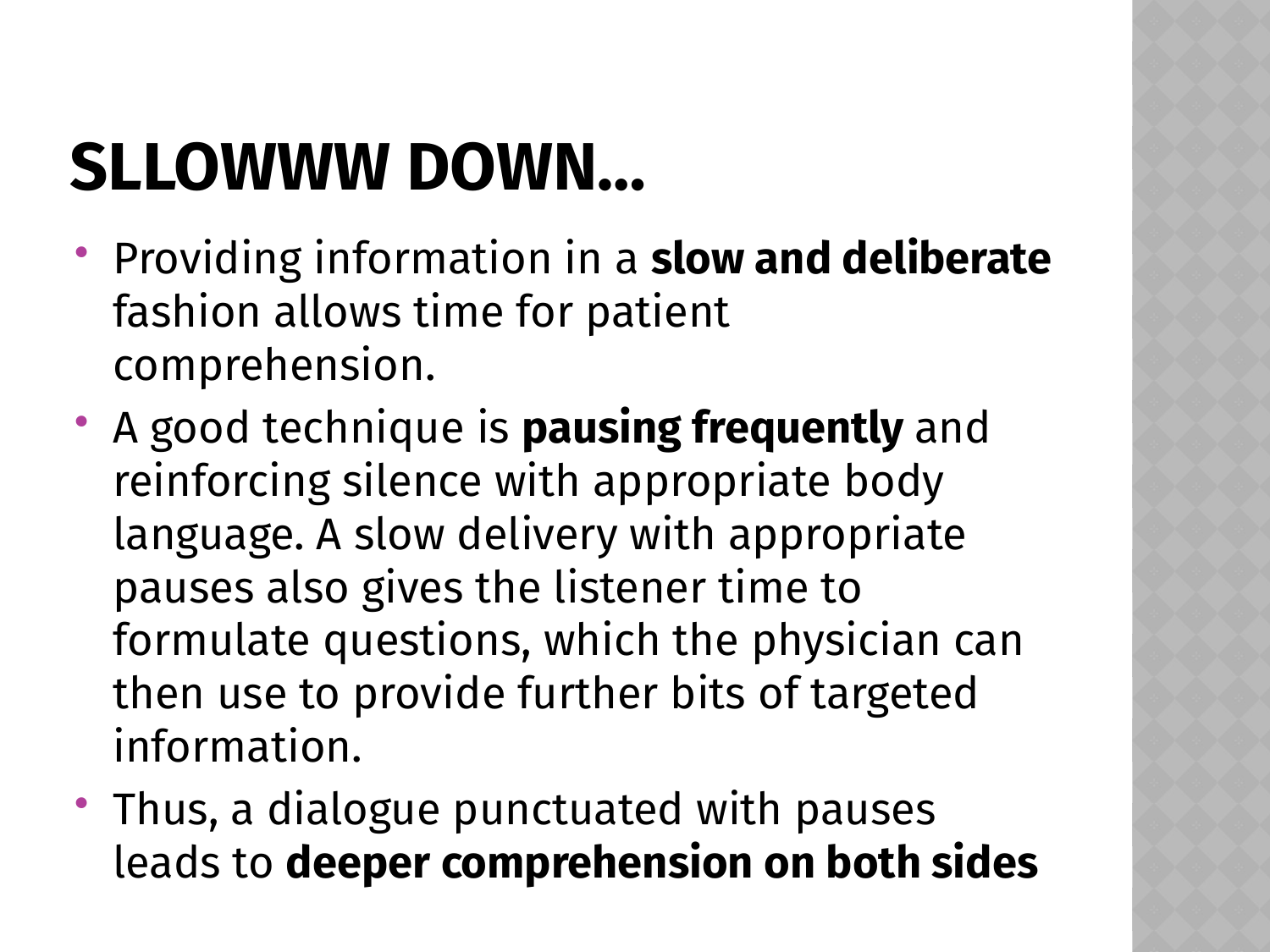

# Sllowww down…
Providing information in a slow and deliberate fashion allows time for patient comprehension.
A good technique is pausing frequently and reinforcing silence with appropriate body language. A slow delivery with appropriate pauses also gives the listener time to formulate questions, which the physician can then use to provide further bits of targeted information.
Thus, a dialogue punctuated with pauses leads to deeper comprehension on both sides